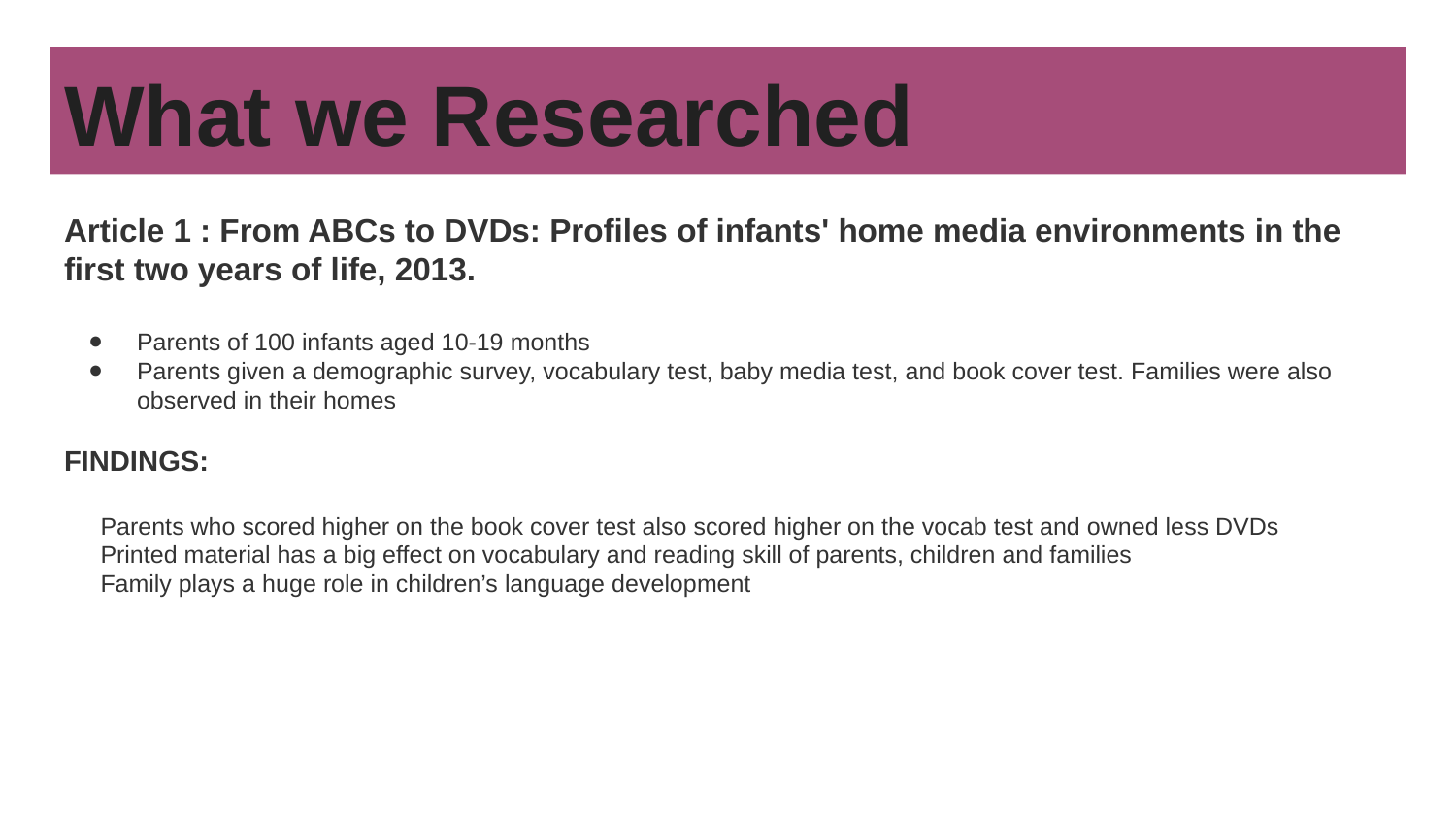

# What we Researched

Article 1 : From ABCs to DVDs: Profiles of infants' home media environments in the first two years of life, 2013.

Parents of 100 infants aged 10-19 months
Parents given a demographic survey, vocabulary test, baby media test, and book cover test. Families were also observed in their homes

FINDINGS:

Parents who scored higher on the book cover test also scored higher on the vocab test and owned less DVDs
Printed material has a big effect on vocabulary and reading skill of parents, children and families
Family plays a huge role in children’s language development